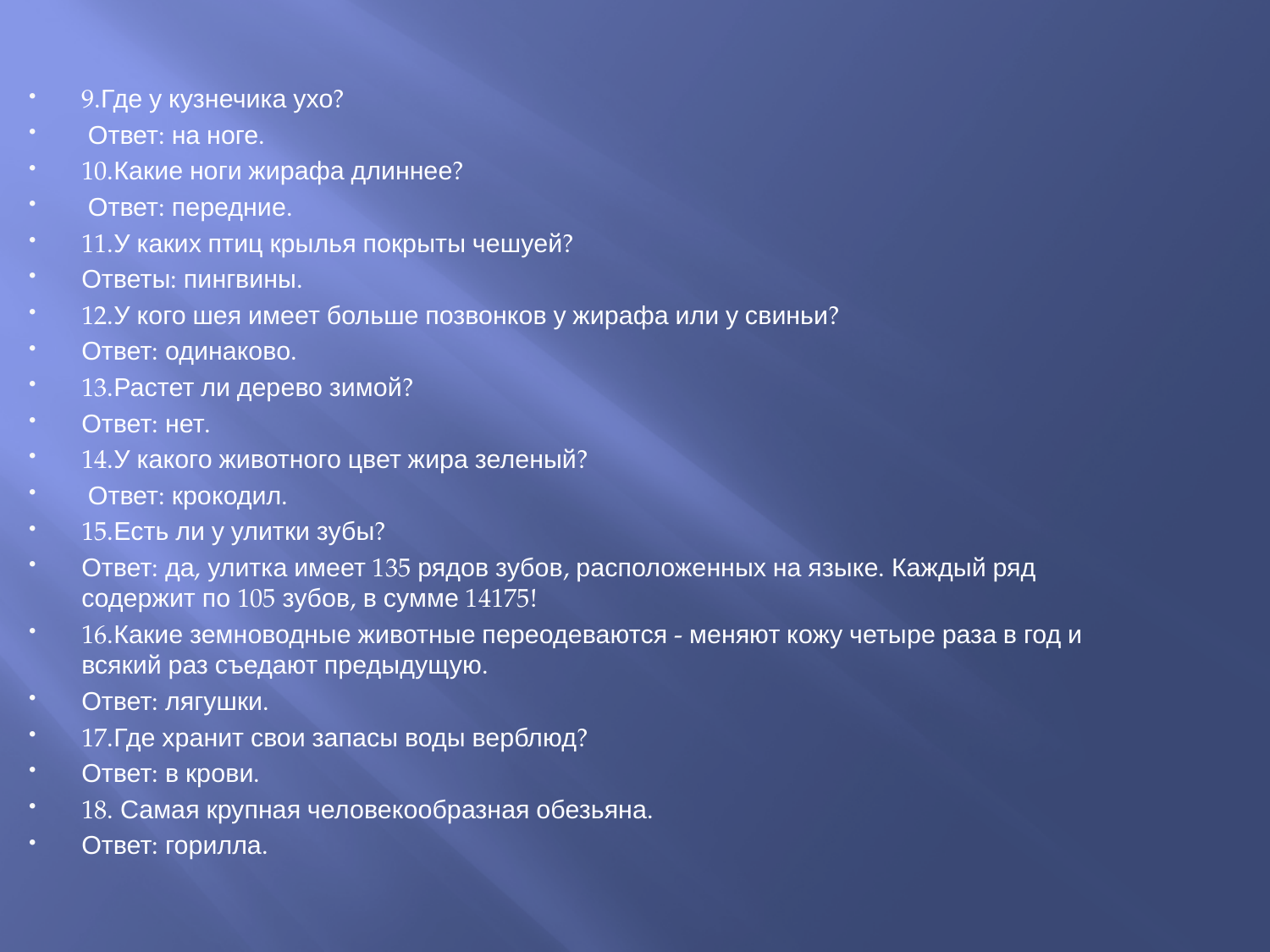

9.Где у кузнечика ухо?
 Ответ: на ноге.
10.Какие ноги жирафа длиннее?
 Ответ: передние.
11.У каких птиц крылья покрыты чешуей?
Ответы: пингвины.
12.У кого шея имеет больше позвонков у жирафа или у свиньи?
Ответ: одинаково.
13.Растет ли дерево зимой?
Ответ: нет.
14.У какого животного цвет жира зеленый?
 Ответ: крокодил.
15.Есть ли у улитки зубы?
Ответ: да, улитка имеет 135 рядов зубов, расположенных на языке. Каждый ряд содержит по 105 зубов, в сумме 14175!
16.Какие земноводные животные переодеваются - меняют кожу четыре раза в год и всякий раз съедают предыдущую.
Ответ: лягушки.
17.Где хранит свои запасы воды верблюд?
Ответ: в крови.
18. Самая крупная человекообразная обезьяна.
Ответ: горилла.